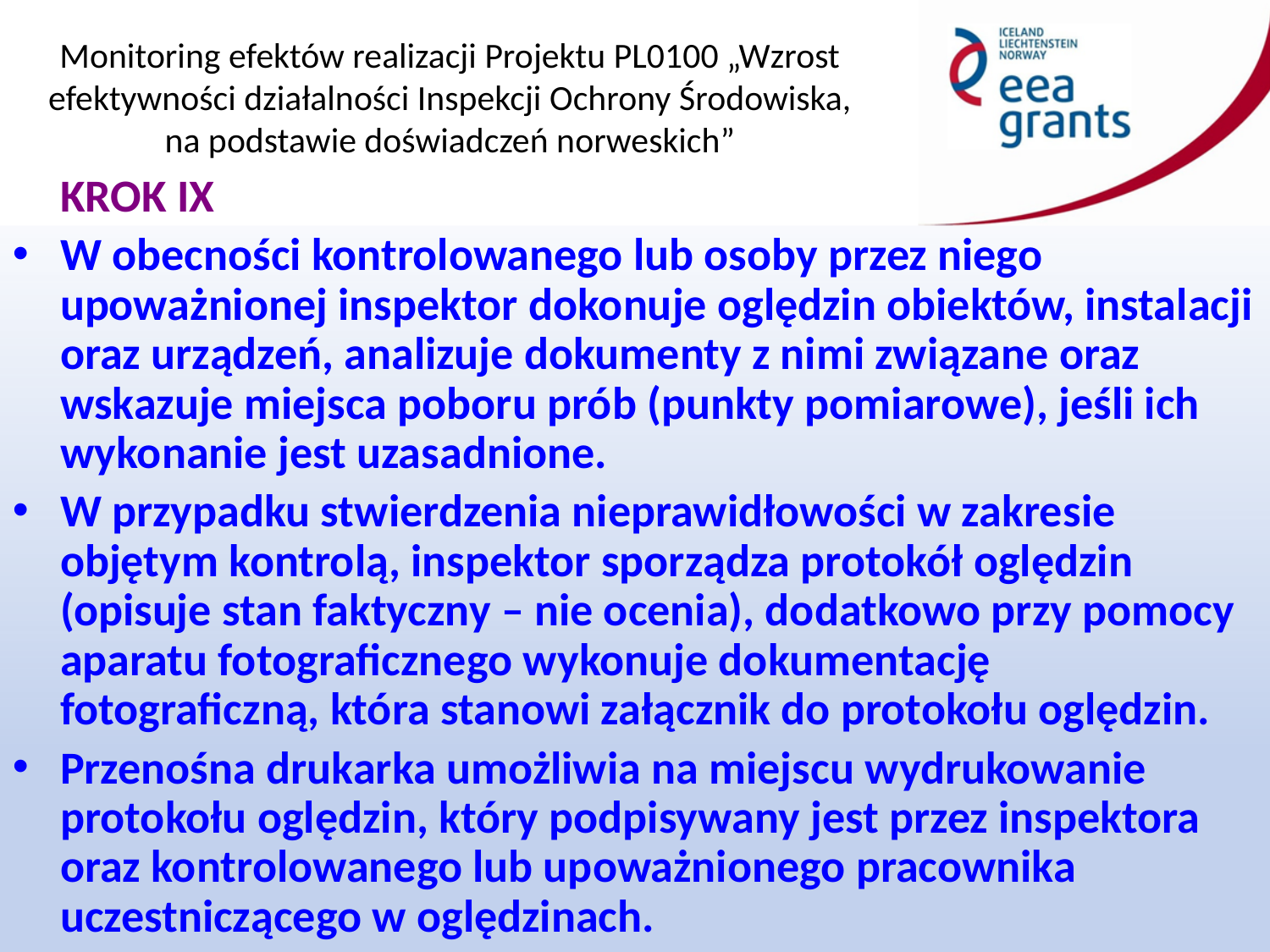

KROK IX
W obecności kontrolowanego lub osoby przez niego upoważnionej inspektor dokonuje oględzin obiektów, instalacji oraz urządzeń, analizuje dokumenty z nimi związane oraz wskazuje miejsca poboru prób (punkty pomiarowe), jeśli ich wykonanie jest uzasadnione.
W przypadku stwierdzenia nieprawidłowości w zakresie objętym kontrolą, inspektor sporządza protokół oględzin (opisuje stan faktyczny – nie ocenia), dodatkowo przy pomocy aparatu fotograficznego wykonuje dokumentację fotograficzną, która stanowi załącznik do protokołu oględzin.
Przenośna drukarka umożliwia na miejscu wydrukowanie protokołu oględzin, który podpisywany jest przez inspektora oraz kontrolowanego lub upoważnionego pracownika uczestniczącego w oględzinach.